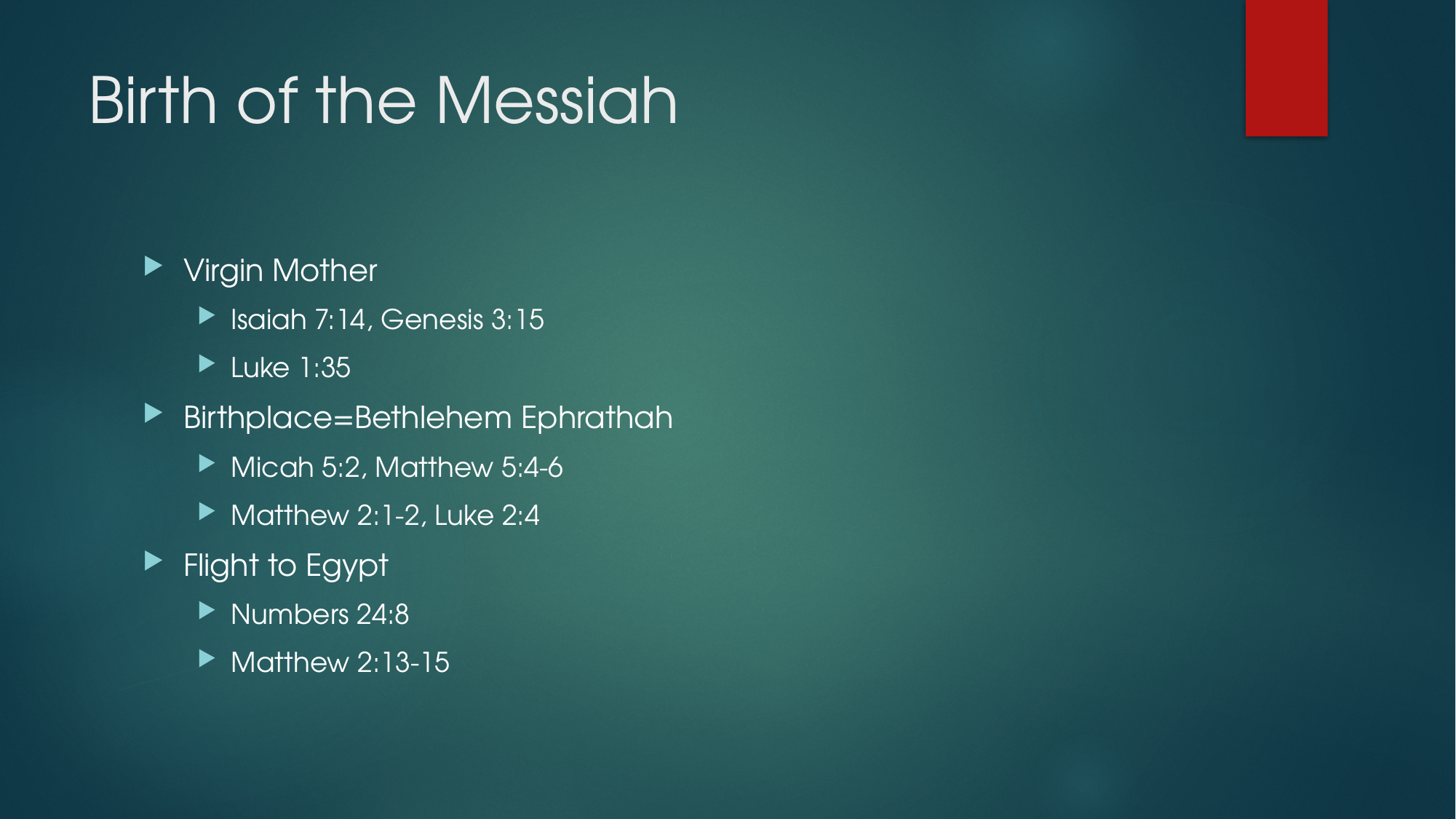

# Birth of the Messiah
Virgin Mother
Isaiah 7:14, Genesis 3:15
Luke 1:35
Birthplace=Bethlehem Ephrathah
Micah 5:2, Matthew 5:4-6
Matthew 2:1-2, Luke 2:4
Flight to Egypt
Numbers 24:8
Matthew 2:13-15